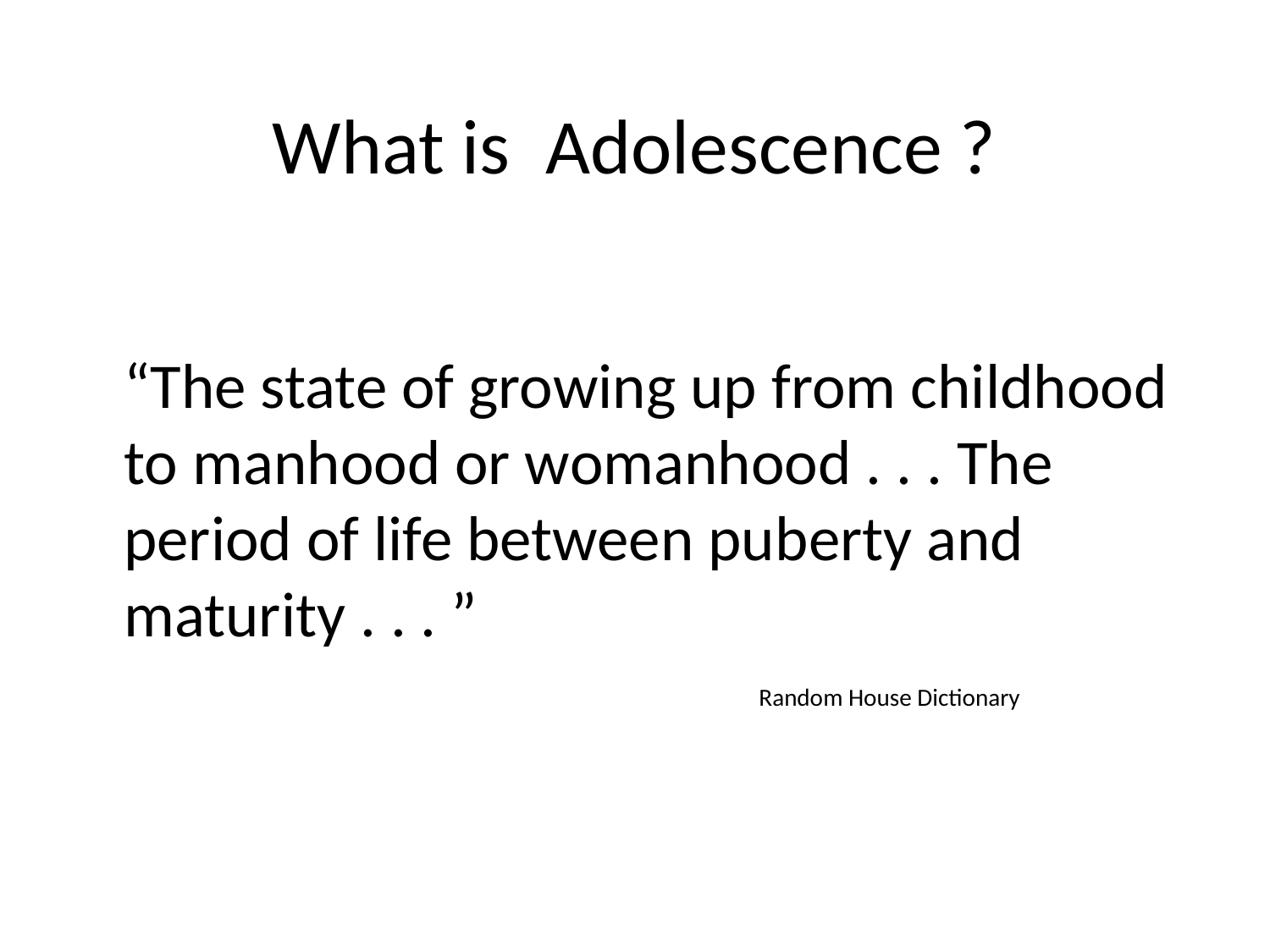

# What is  Adolescence ?
	“The state of growing up from childhood to manhood or womanhood . . . The period of life between puberty and maturity . . . ” 											Random House Dictionary